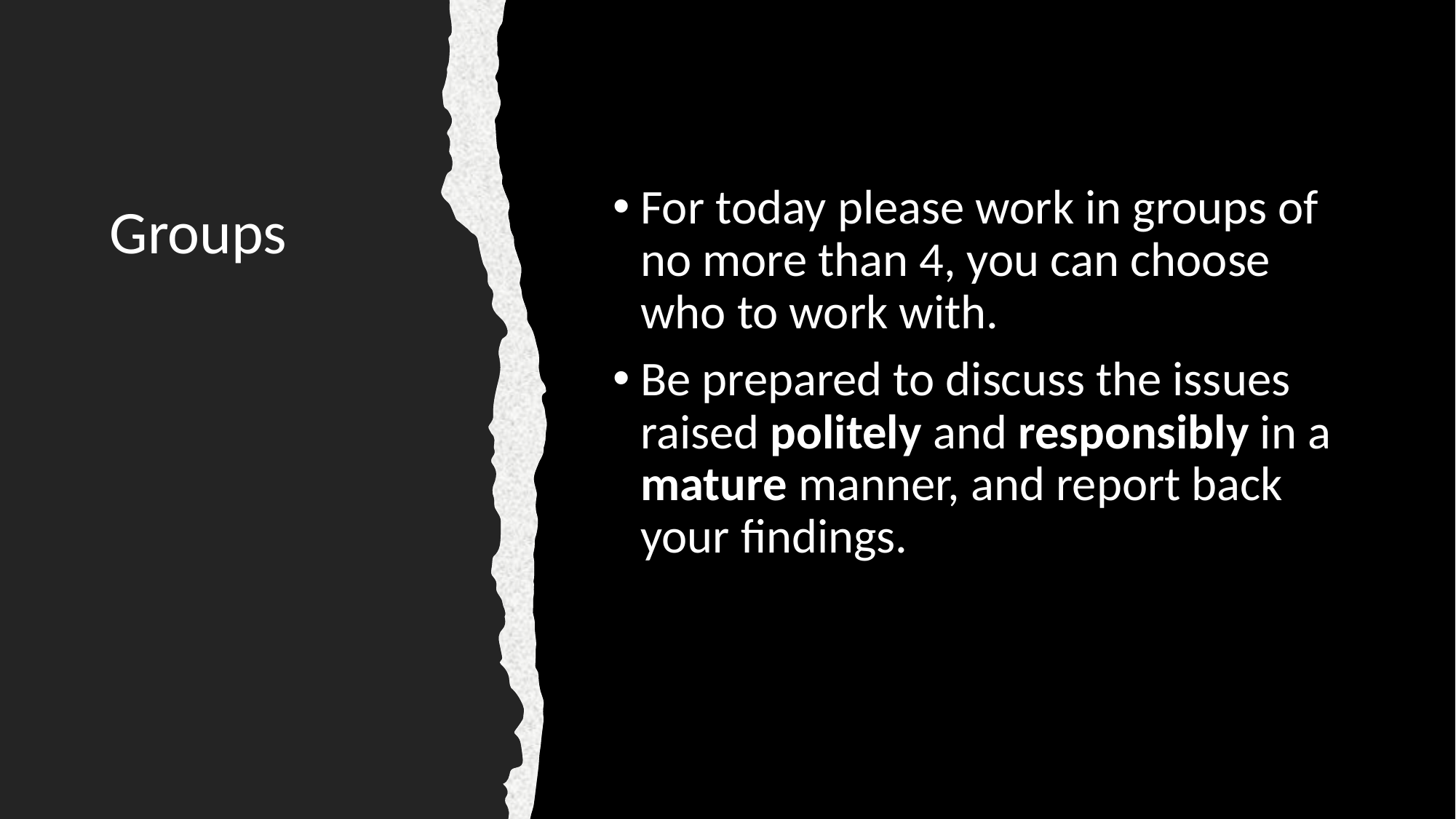

For today please work in groups of no more than 4, you can choose who to work with.
Be prepared to discuss the issues raised politely and responsibly in a mature manner, and report back your findings.
# Groups